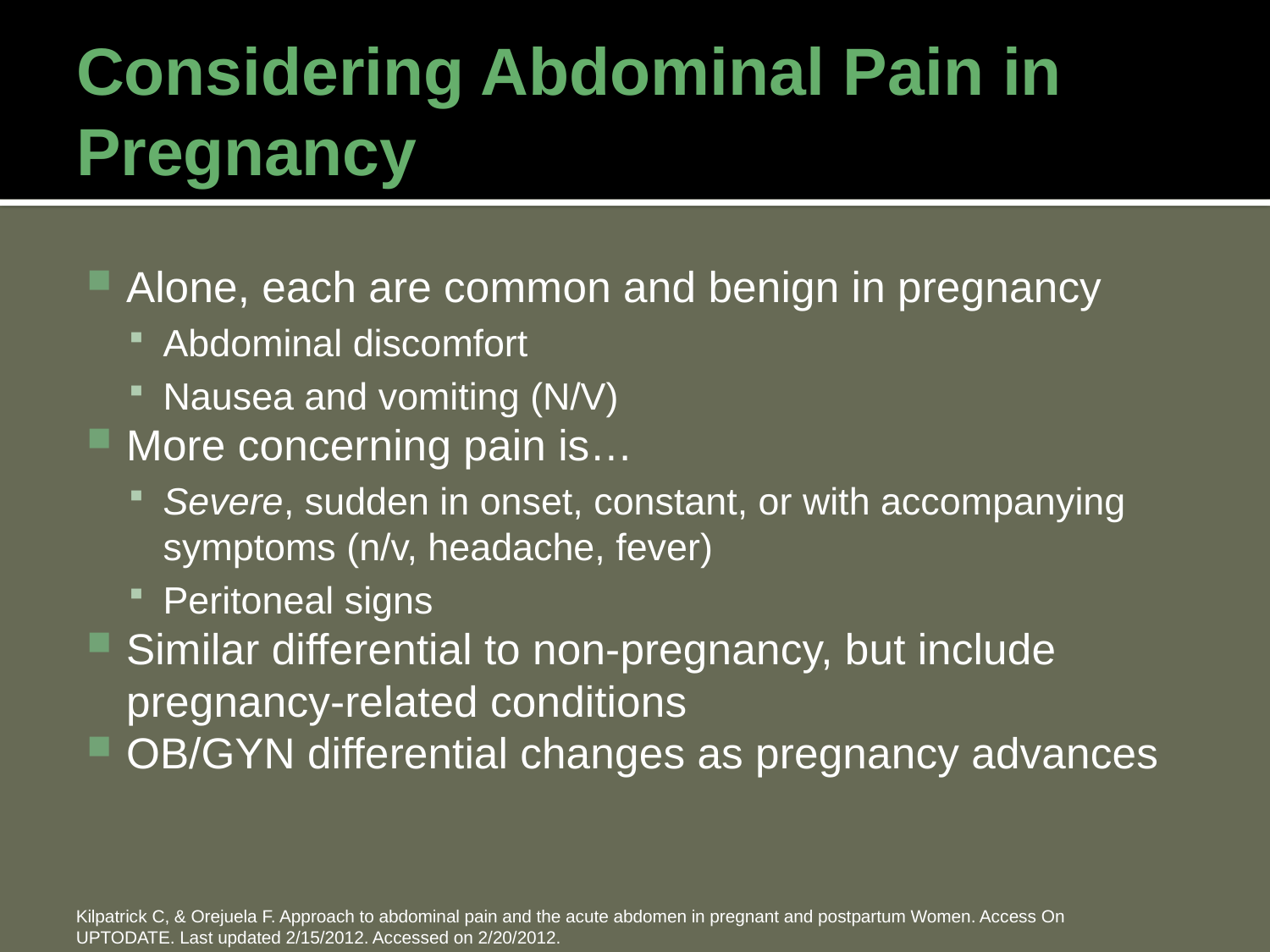

# Considering Abdominal Pain in Pregnancy
Alone, each are common and benign in pregnancy
Abdominal discomfort
Nausea and vomiting (N/V)
More concerning pain is…
Severe, sudden in onset, constant, or with accompanying symptoms (n/v, headache, fever)
Peritoneal signs
Similar differential to non-pregnancy, but include pregnancy-related conditions
OB/GYN differential changes as pregnancy advances

Kilpatrick C, & Orejuela F. Approach to abdominal pain and the acute abdomen in pregnant and postpartum Women. Access On UPTODATE. Last updated 2/15/2012. Accessed on 2/20/2012.